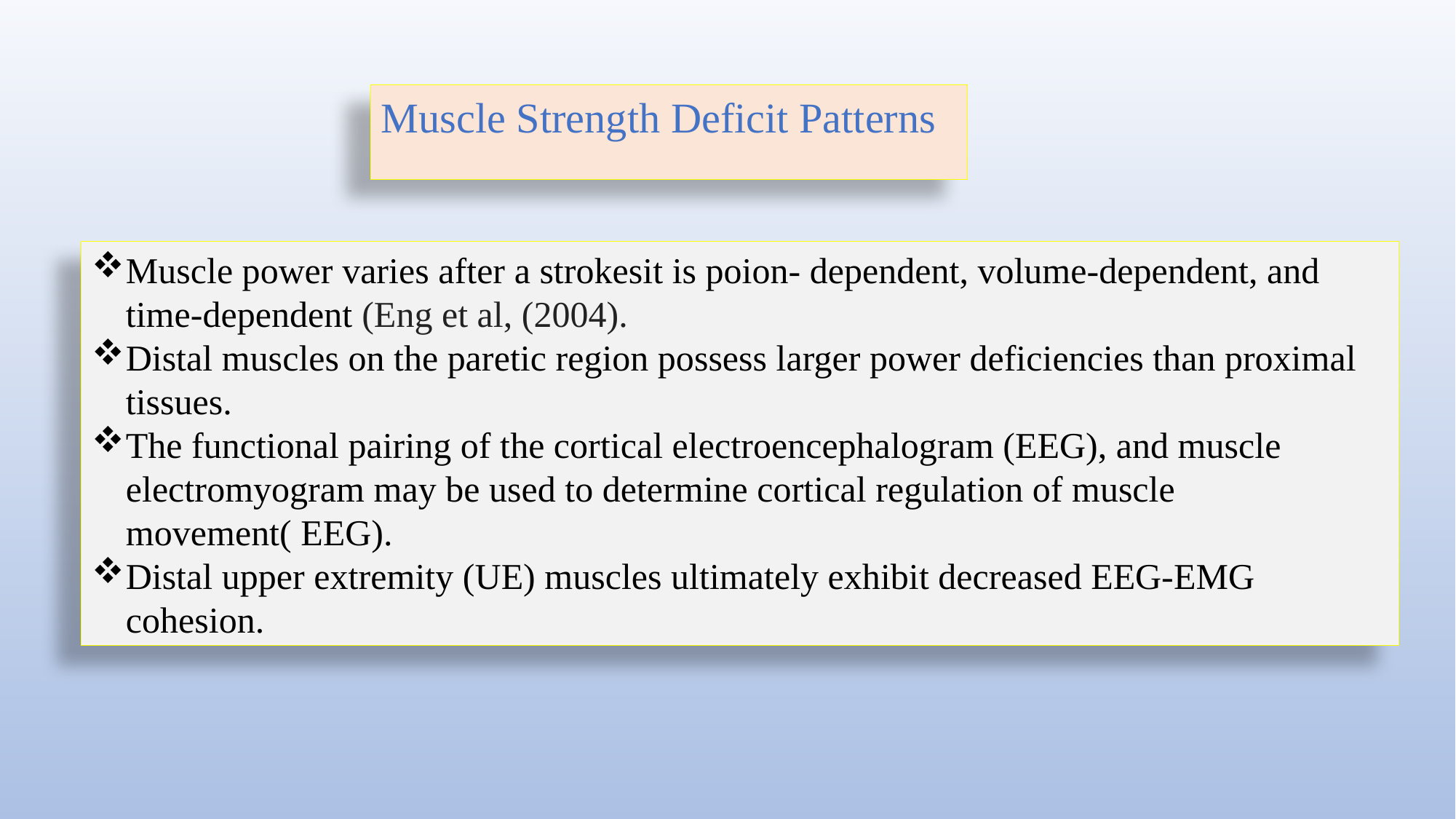

Muscle Strength Deficit Patterns

Muscle power varies after a strokesit is poion- dependent, volume-dependent, and time-dependent (Eng et al, (2004).
Distal muscles on the paretic region possess larger power deficiencies than proximal tissues.
The functional pairing of the cortical electroencephalogram (EEG), and muscle electromyogram may be used to determine cortical regulation of muscle movement( EEG).
Distal upper extremity (UE) muscles ultimately exhibit decreased EEG-EMG cohesion.